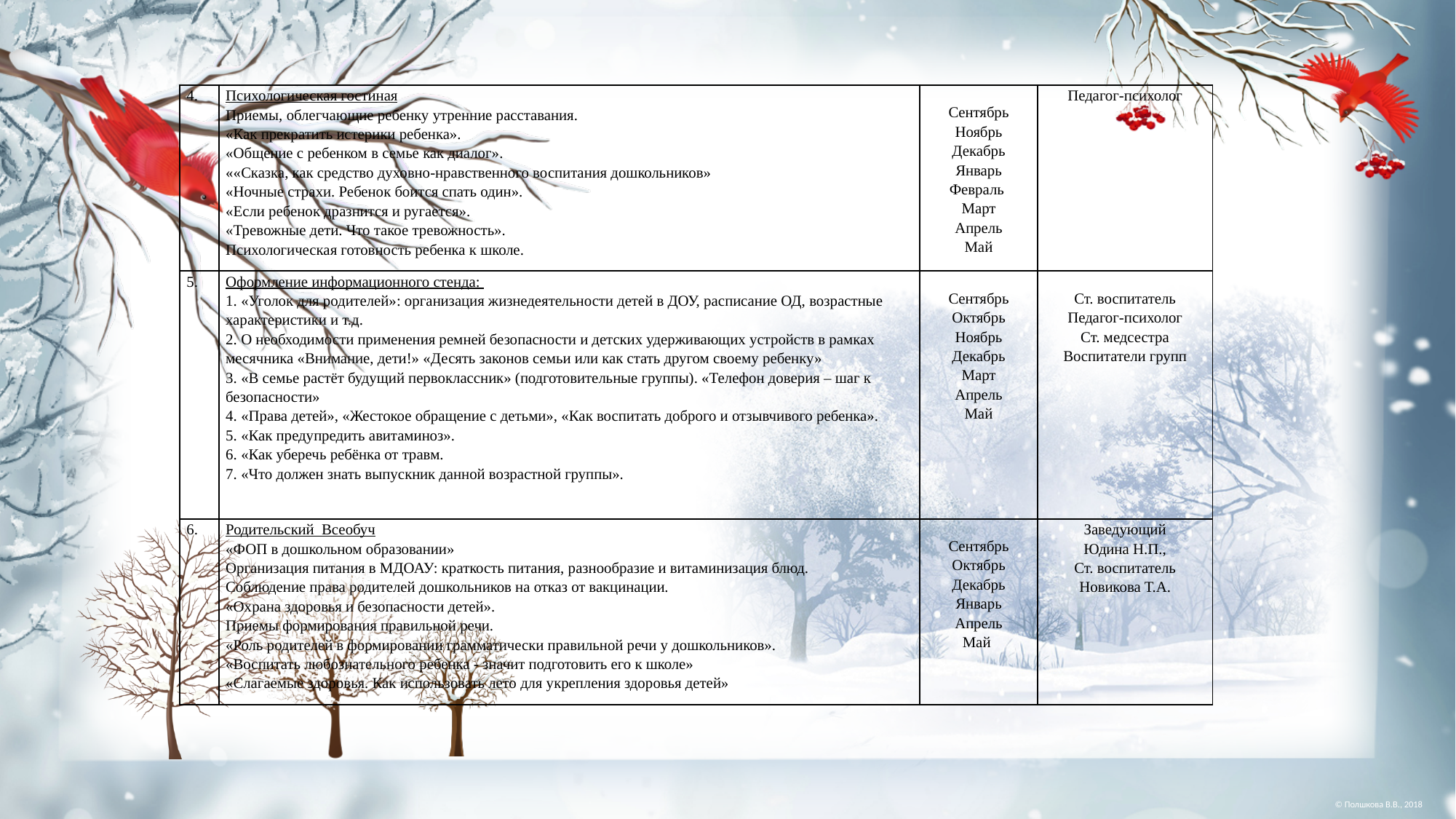

| 4. | Психологическая гостиная Приемы, облегчающие ребенку утренние расставания. «Как прекратить истерики ребенка». «Общение с ребенком в семье как диалог». ««Сказка, как средство духовно-нравственного воспитания дошкольников» «Ночные страхи. Ребенок боится спать один». «Если ребенок дразнится и ругается». «Тревожные дети. Что такое тревожность». Психологическая готовность ребенка к школе. | Сентябрь Ноябрь Декабрь Январь Февраль Март Апрель Май | Педагог-психолог |
| --- | --- | --- | --- |
| 5. | Оформление информационного стенда: 1. «Уголок для родителей»: организация жизнедеятельности детей в ДОУ, расписание ОД, возрастные характеристики и т.д. 2. О необходимости применения ремней безопасности и детских удерживающих устройств в рамках месячника «Внимание, дети!» «Десять законов семьи или как стать другом своему ребенку» 3. «В семье растёт будущий первоклассник» (подготовительные группы). «Телефон доверия – шаг к безопасности» 4. «Права детей», «Жестокое обращение с детьми», «Как воспитать доброго и отзывчивого ребенка». 5. «Как предупредить авитаминоз». 6. «Как уберечь ребёнка от травм. 7. «Что должен знать выпускник данной возрастной группы». | Сентябрь Октябрь Ноябрь Декабрь Март Апрель Май | Ст. воспитатель Педагог-психолог Ст. медсестра Воспитатели групп |
| 6. | Родительский Всеобуч «ФОП в дошкольном образовании» Организация питания в МДОАУ: краткость питания, разнообразие и витаминизация блюд. Соблюдение права родителей дошкольников на отказ от вакцинации. «Охрана здоровья и безопасности детей». Приемы формирования правильной речи. «Роль родителей в формировании грамматически правильной речи у дошкольников». «Воспитать любознательного ребенка - значит подготовить его к школе» «Слагаемые здоровья. Как использовать лето для укрепления здоровья детей» | Сентябрь Октябрь Декабрь Январь Апрель Май | Заведующий Юдина Н.П., Ст. воспитатель Новикова Т.А. |